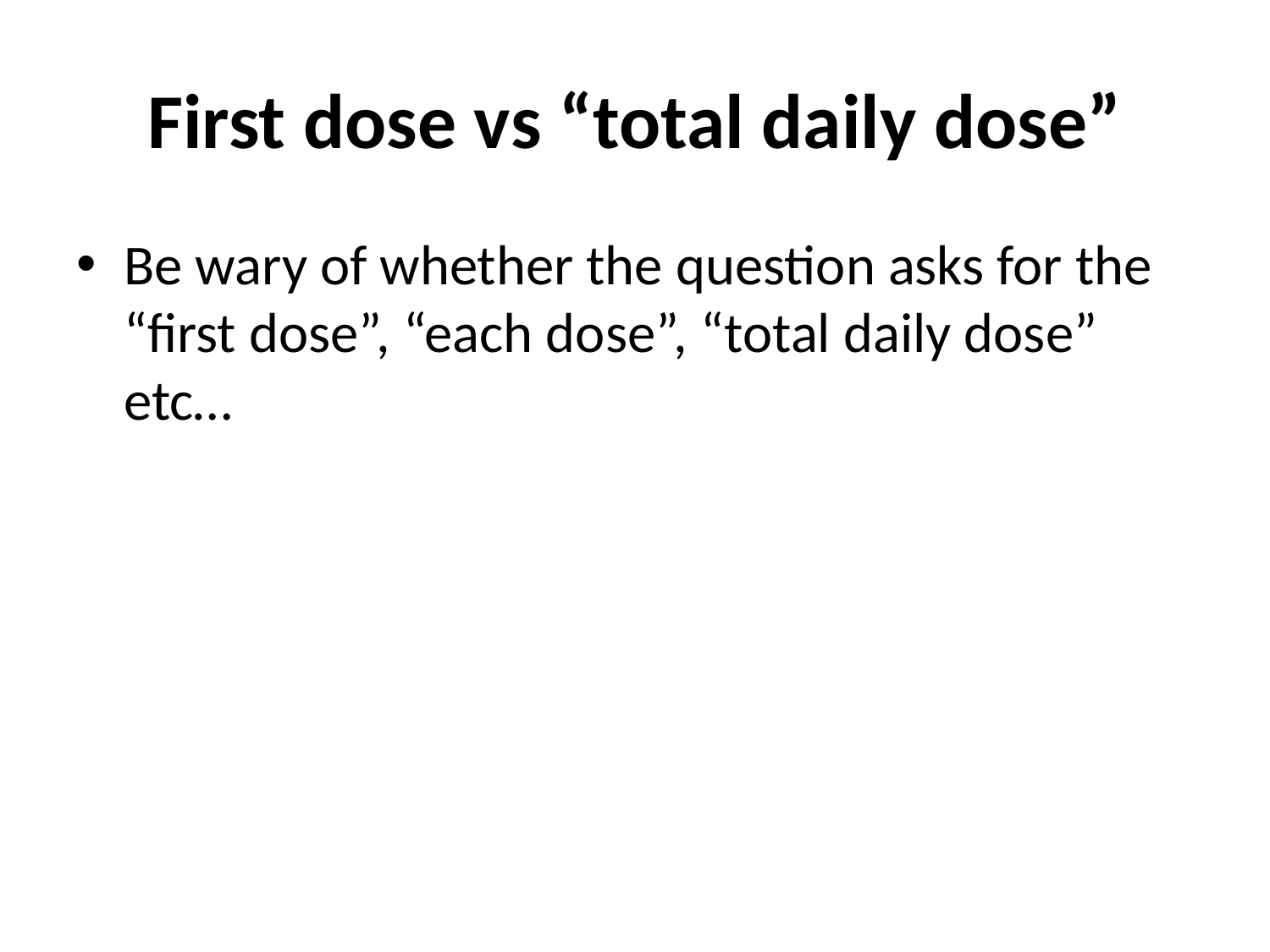

# First dose vs “total daily dose”
Be wary of whether the question asks for the “first dose”, “each dose”, “total daily dose” etc…